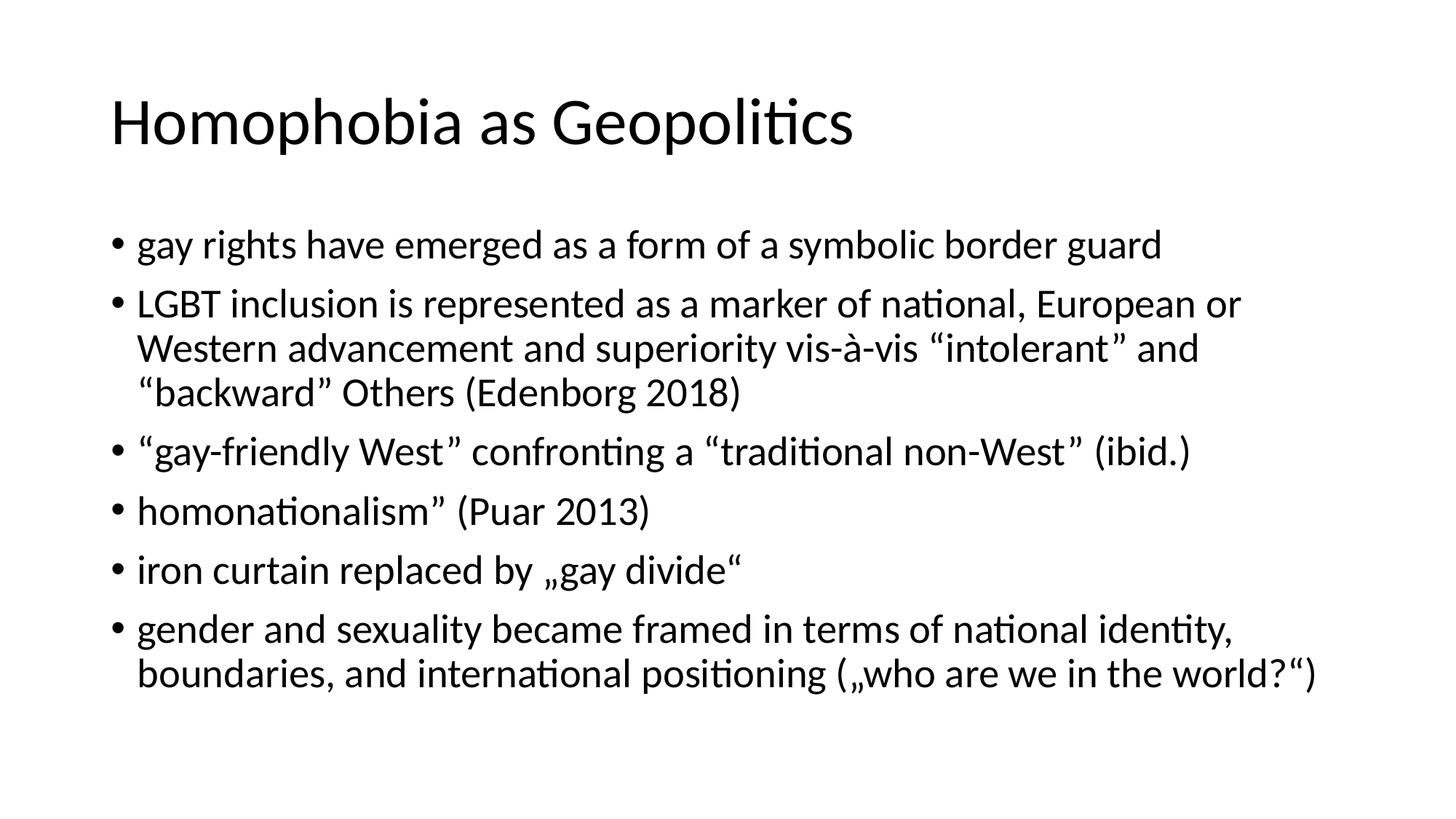

# Homophobia as Geopolitics
gay rights have emerged as a form of a symbolic border guard
LGBT inclusion is represented as a marker of national, European or Western advancement and superiority vis-à-vis “intolerant” and “backward” Others (Edenborg 2018)
“gay-friendly West” confronting a “traditional non-West” (ibid.)
homonationalism” (Puar 2013)
iron curtain replaced by „gay divide“
gender and sexuality became framed in terms of national identity, boundaries, and international positioning („who are we in the world?“)